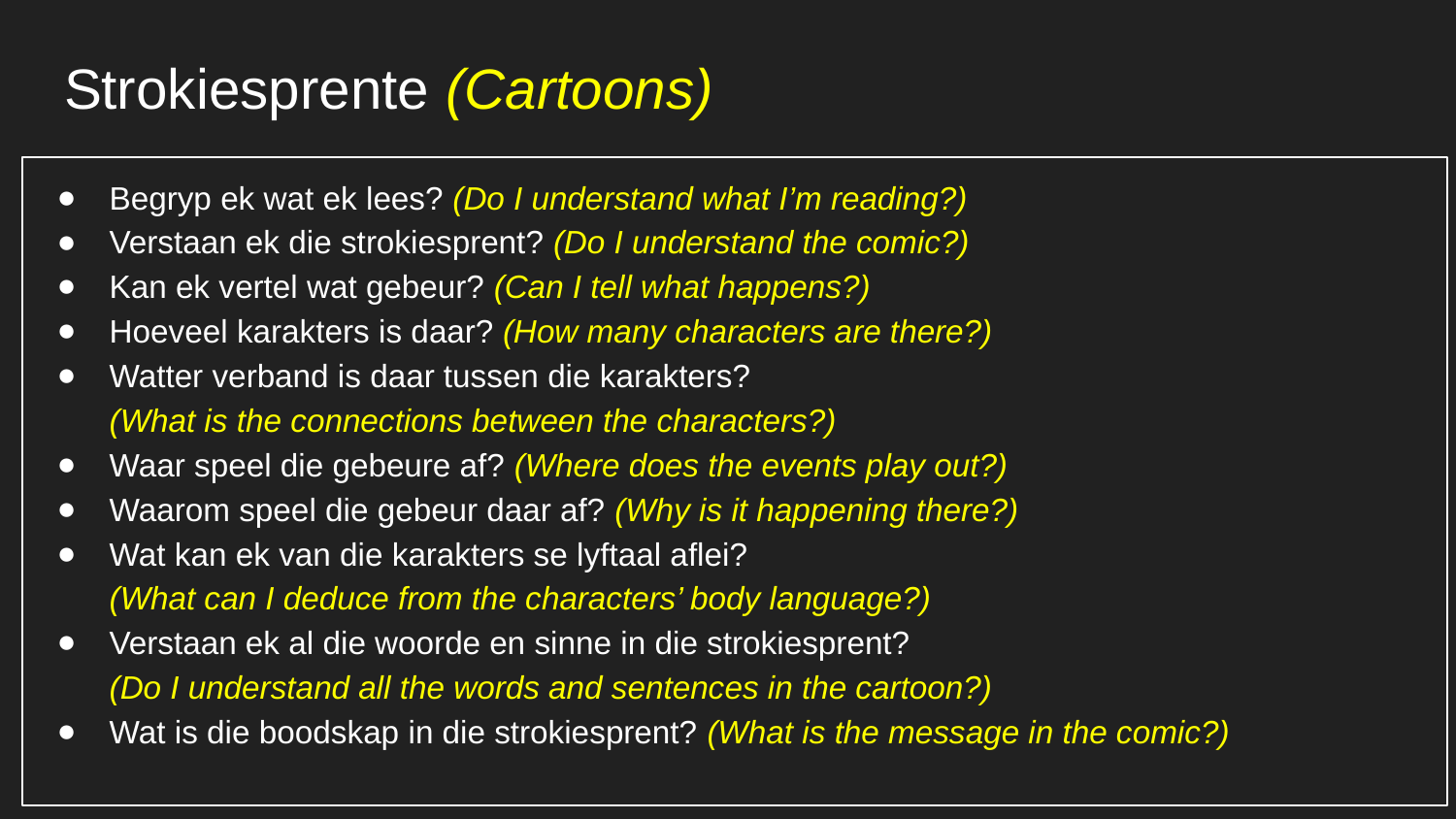

# Strokiesprente (Cartoons)
Begryp ek wat ek lees? (Do I understand what I’m reading?)
Verstaan ek die strokiesprent? (Do I understand the comic?)
Kan ek vertel wat gebeur? (Can I tell what happens?)
Hoeveel karakters is daar? (How many characters are there?)
Watter verband is daar tussen die karakters?
(What is the connections between the characters?)
Waar speel die gebeure af? (Where does the events play out?)
Waarom speel die gebeur daar af? (Why is it happening there?)
Wat kan ek van die karakters se lyftaal aflei?
(What can I deduce from the characters’ body language?)
Verstaan ek al die woorde en sinne in die strokiesprent?
(Do I understand all the words and sentences in the cartoon?)
Wat is die boodskap in die strokiesprent? (What is the message in the comic?)